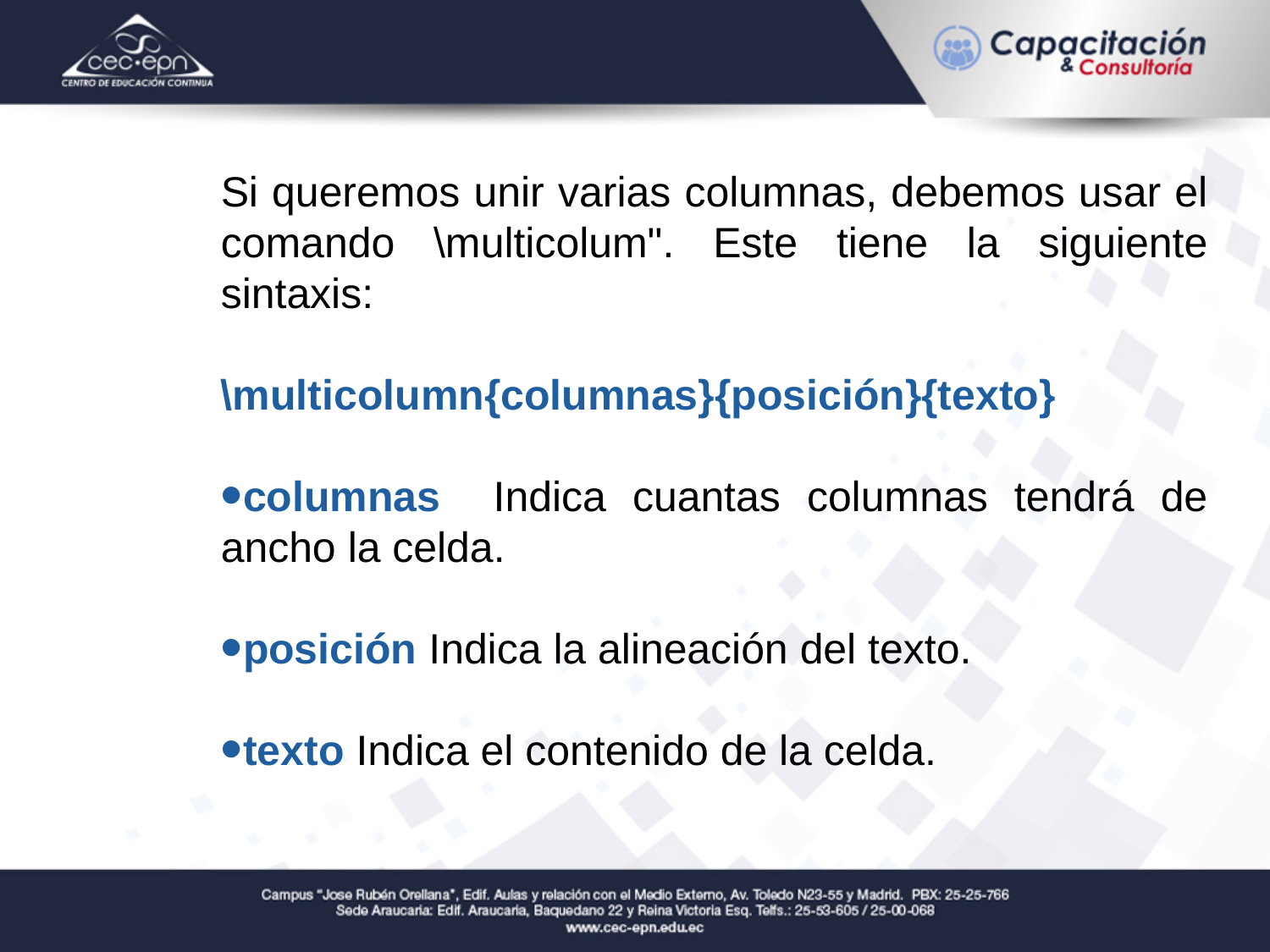

Si queremos unir varias columnas, debemos usar el comando \multicolum". Este tiene la siguiente sintaxis:

\multicolumn{columnas}{posición}{texto}

columnas  Indica cuantas columnas tendrá de ancho la celda.

posición Indica la alineación del texto.

texto Indica el contenido de la celda.